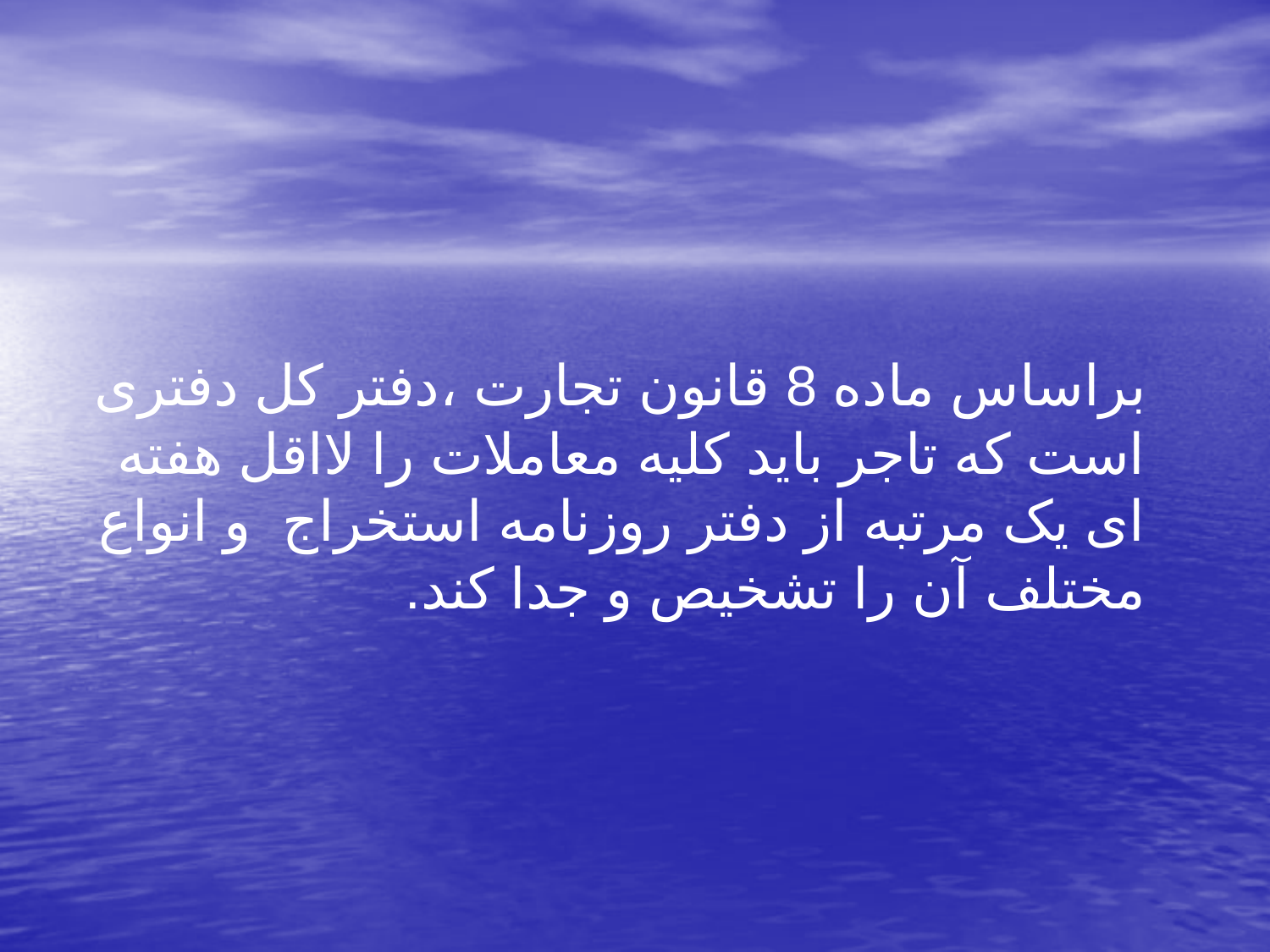

براساس ماده 8 قانون تجارت ،دفتر کل دفتری است که تاجر باید کلیه معاملات را لااقل هفته ای یک مرتبه از دفتر روزنامه استخراج  و انواع مختلف آن را تشخیص و جدا کند.